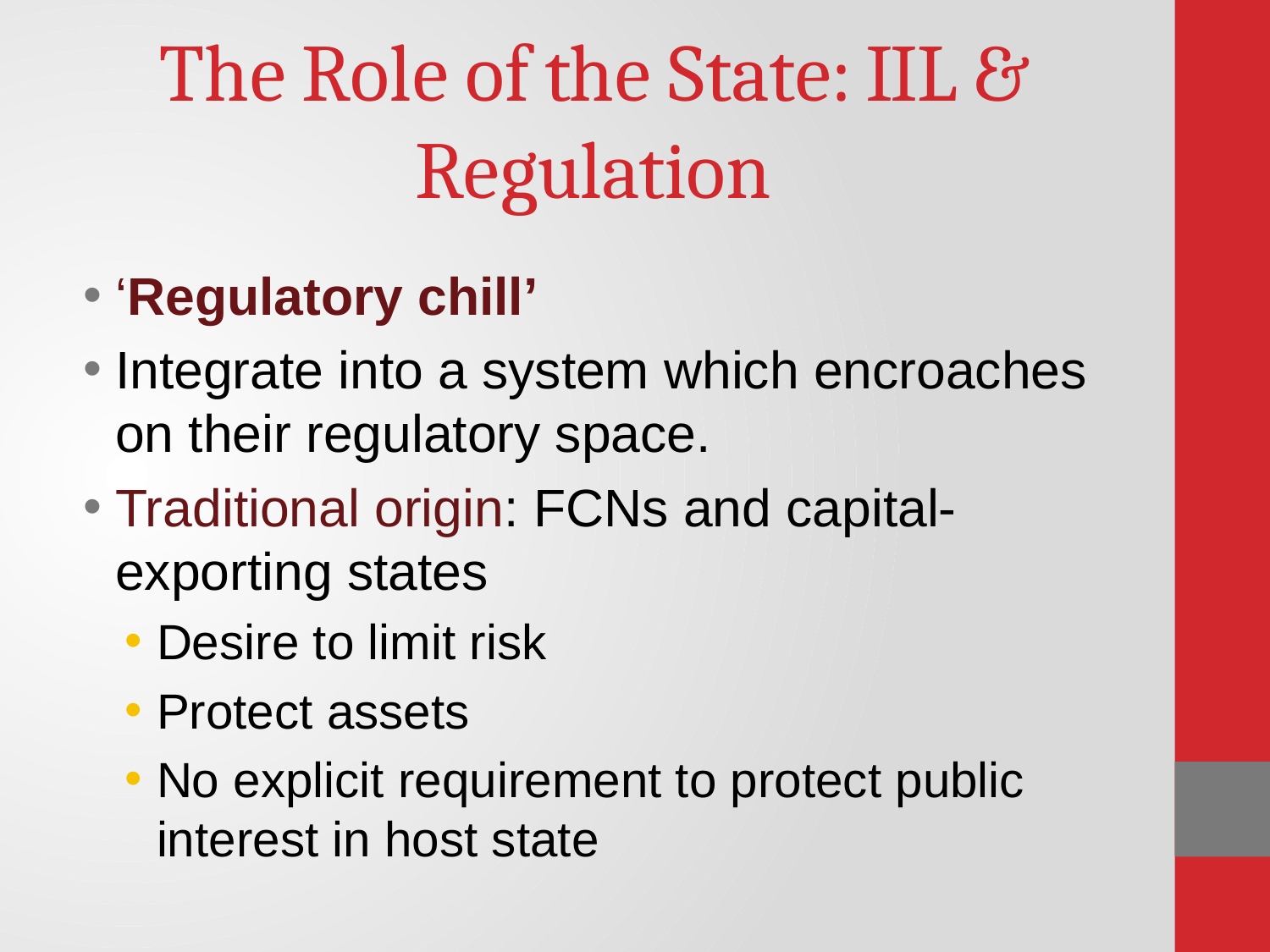

# The Role of the State: IIL & Regulation
‘Regulatory chill’
Integrate into a system which encroaches on their regulatory space.
Traditional origin: FCNs and capital-exporting states
Desire to limit risk
Protect assets
No explicit requirement to protect public interest in host state